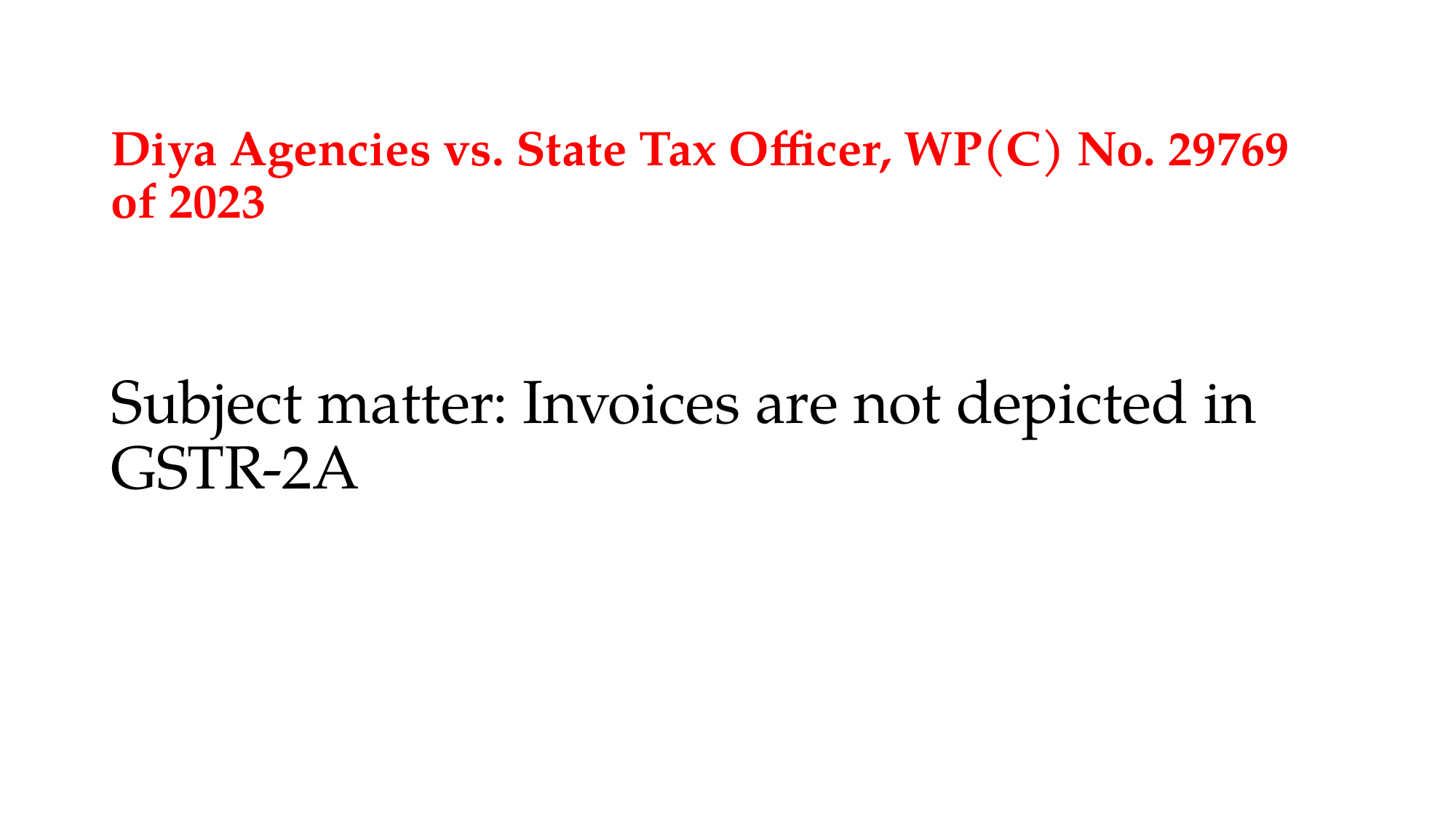

# Diya Agencies vs. State Tax Officer, WP(C) No. 29769 of 2023

Subject matter: Invoices are not depicted in GSTR-2A